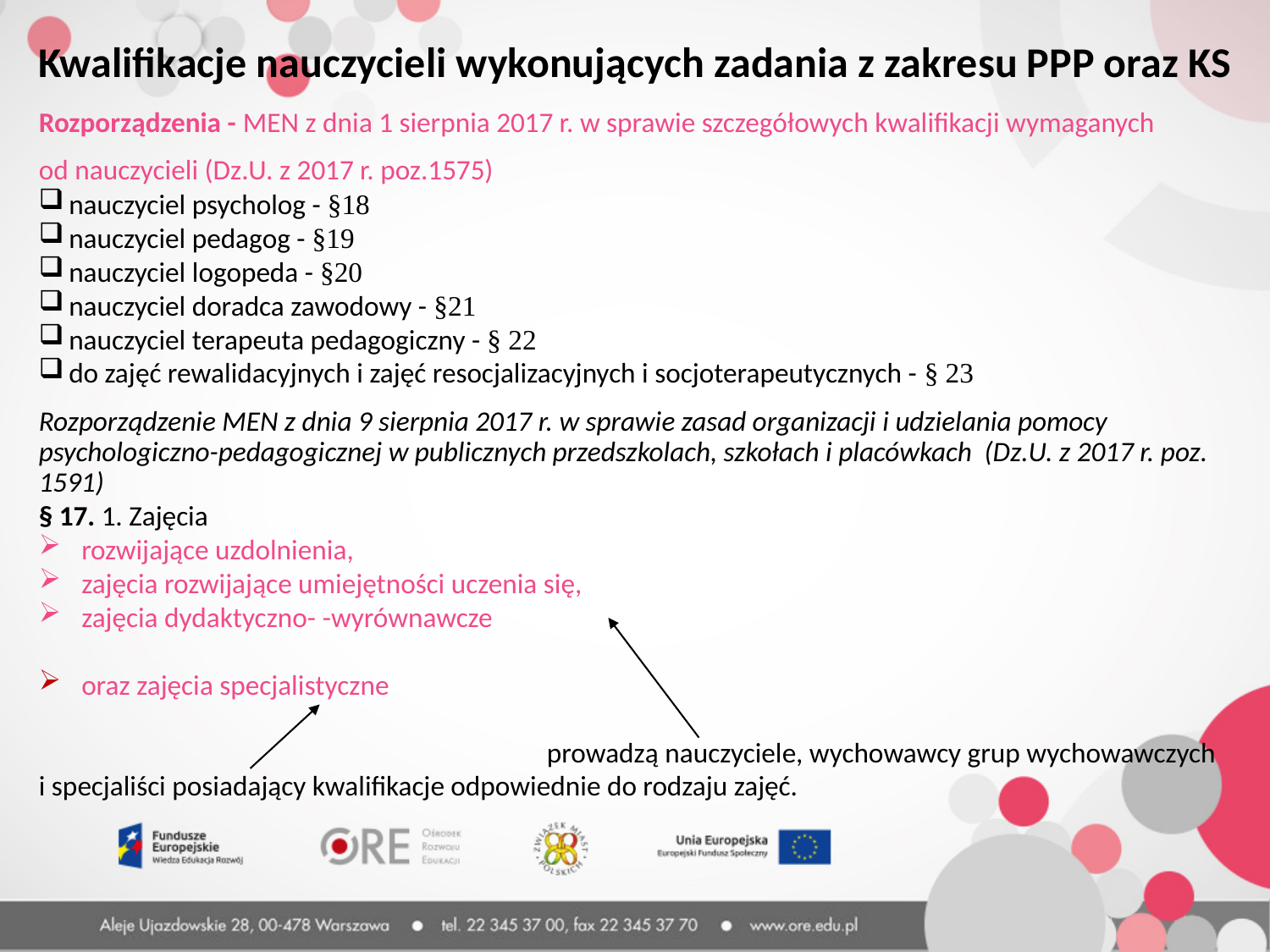

Kwalifikacje nauczycieli wykonujących zadania z zakresu PPP oraz KS
Rozporządzenia - MEN z dnia 1 sierpnia 2017 r. w sprawie szczegółowych kwalifikacji wymaganych
od nauczycieli (Dz.U. z 2017 r. poz.1575)
nauczyciel psycholog - §18
nauczyciel pedagog - §19
nauczyciel logopeda - §20
nauczyciel doradca zawodowy - §21
nauczyciel terapeuta pedagogiczny - § 22
do zajęć rewalidacyjnych i zajęć resocjalizacyjnych i socjoterapeutycznych - § 23
Rozporządzenie MEN z dnia 9 sierpnia 2017 r. w sprawie zasad organizacji i udzielania pomocy psychologiczno-pedagogicznej w publicznych przedszkolach, szkołach i placówkach  (Dz.U. z 2017 r. poz. 1591)
§ 17. 1. Zajęcia
  rozwijające uzdolnienia,
  zajęcia rozwijające umiejętności uczenia się,
  zajęcia dydaktyczno- -wyrównawcze

  oraz zajęcia specjalistyczne

				prowadzą nauczyciele, wychowawcy grup wychowawczych
i specjaliści posiadający kwalifikacje odpowiednie do rodzaju zajęć.